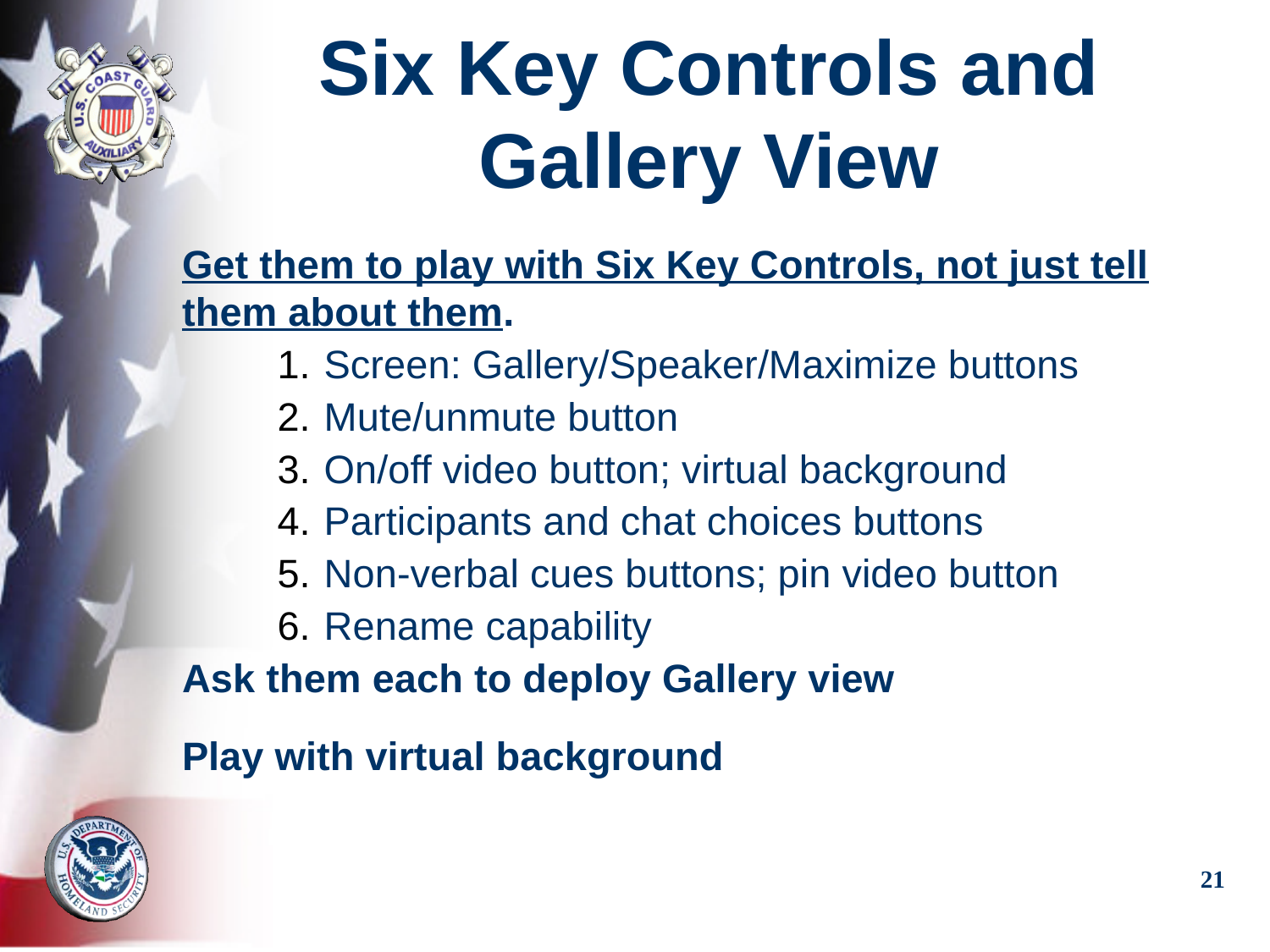

# Six Key Controls and Gallery View
Get them to play with Six Key Controls, not just tell them about them.
 Screen: Gallery/Speaker/Maximize buttons
 Mute/unmute button
 On/off video button; virtual background
 Participants and chat choices buttons
 Non-verbal cues buttons; pin video button
 Rename capability
Ask them each to deploy Gallery view

Play with virtual background

21